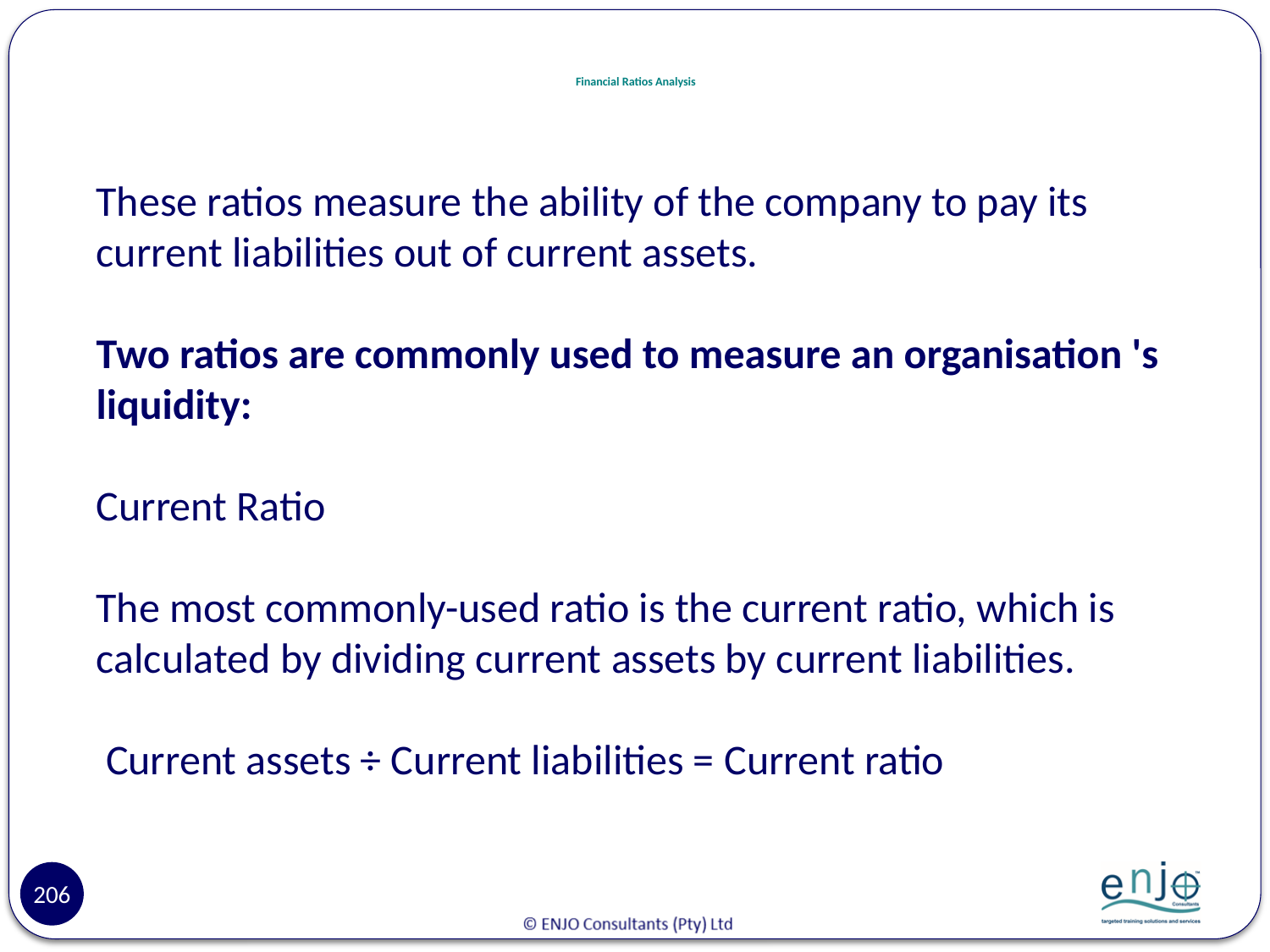

# Financial Ratios Analysis
These ratios measure the ability of the company to pay its current liabilities out of current assets.

Two ratios are commonly used to measure an organisation 's liquidity:

Current Ratio

The most commonly-used ratio is the current ratio, which is calculated by dividing current assets by current liabilities.

 Current assets ÷ Current liabilities = Current ratio
206